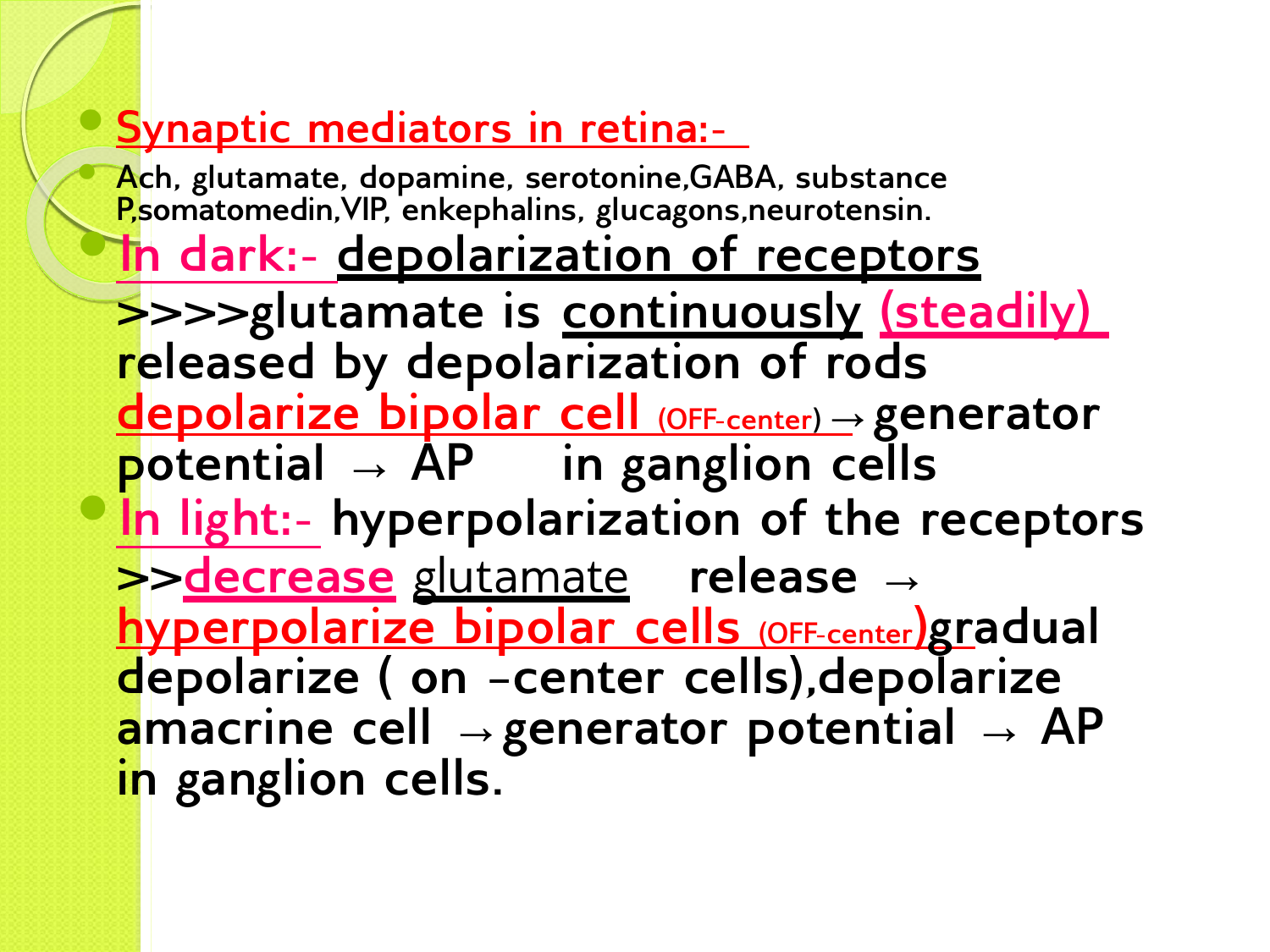

Synaptic mediators in retina:-
Ach, glutamate, dopamine, serotonine,GABA, substance  P,somatomedin,VIP, enkephalins, glucagons,neurotensin.
In dark:- depolarization of receptors
>>>>glutamate is	continuously (steadily)  released by depolarization of rods  depolarize bipolar cell (OFF-center)→generator  potential → AP	in ganglion cells
In light:- hyperpolarization of the receptors
>>decrease glutamate	release →  hyperpolarize bipolar cells (OFF-center)gradual  depolarize ( on –center cells),depolarize  amacrine cell →generator potential → AP  in ganglion cells.